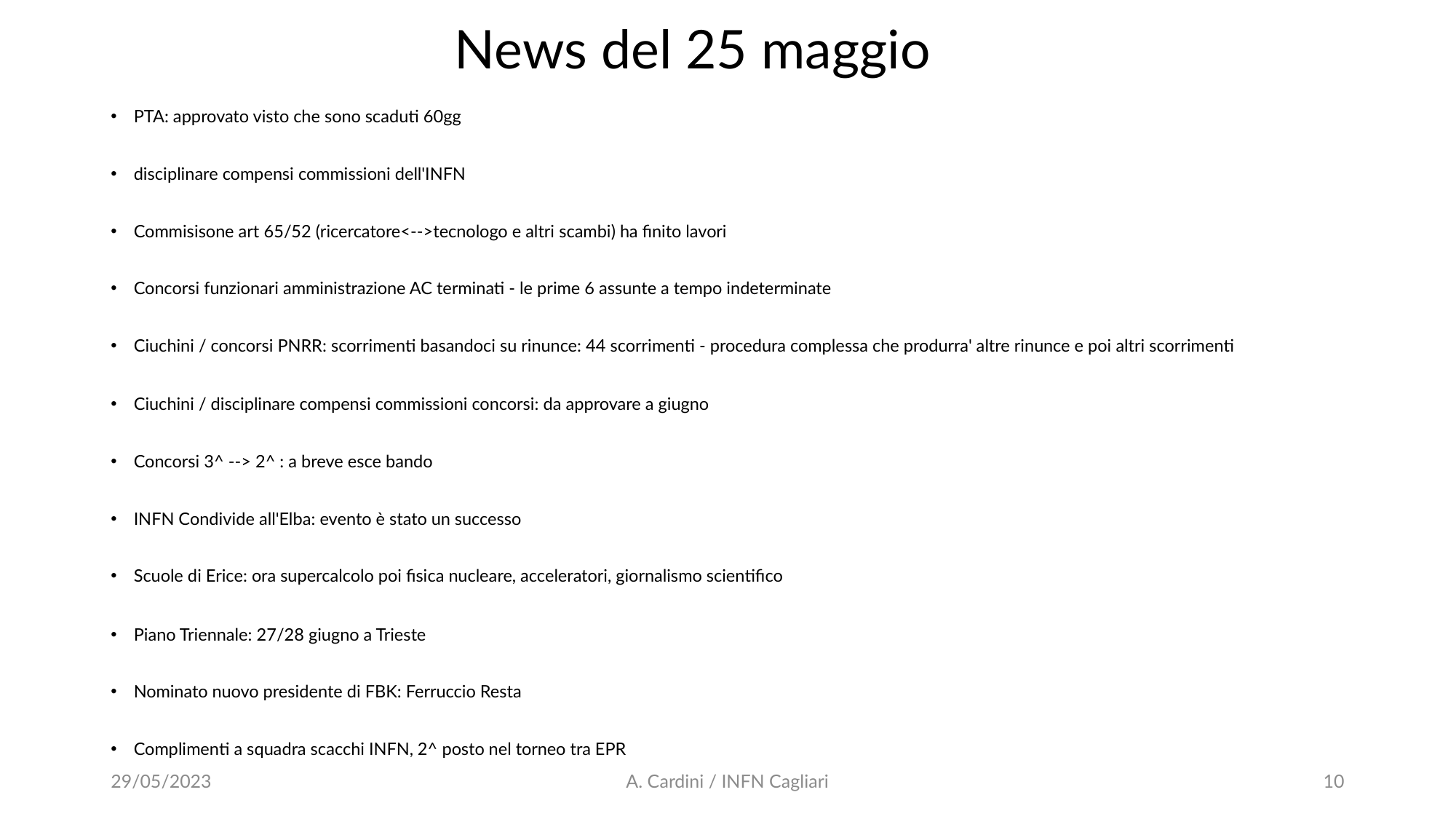

# News del 25 maggio
PTA: approvato visto che sono scaduti 60gg

disciplinare compensi commissioni dell'INFN

Commisisone art 65/52 (ricercatore<-->tecnologo e altri scambi) ha finito lavori

Concorsi funzionari amministrazione AC terminati - le prime 6 assunte a tempo indeterminate

Ciuchini / concorsi PNRR: scorrimenti basandoci su rinunce: 44 scorrimenti - procedura complessa che produrra' altre rinunce e poi altri scorrimenti

Ciuchini / disciplinare compensi commissioni concorsi: da approvare a giugno

Concorsi 3^ --> 2^ : a breve esce bando

INFN Condivide all'Elba: evento è stato un successo

Scuole di Erice: ora supercalcolo poi fisica nucleare, acceleratori, giornalismo scientifico

Piano Triennale: 27/28 giugno a Trieste

Nominato nuovo presidente di FBK: Ferruccio Resta

Complimenti a squadra scacchi INFN, 2^ posto nel torneo tra EPR

29/05/2023
A. Cardini / INFN Cagliari
10